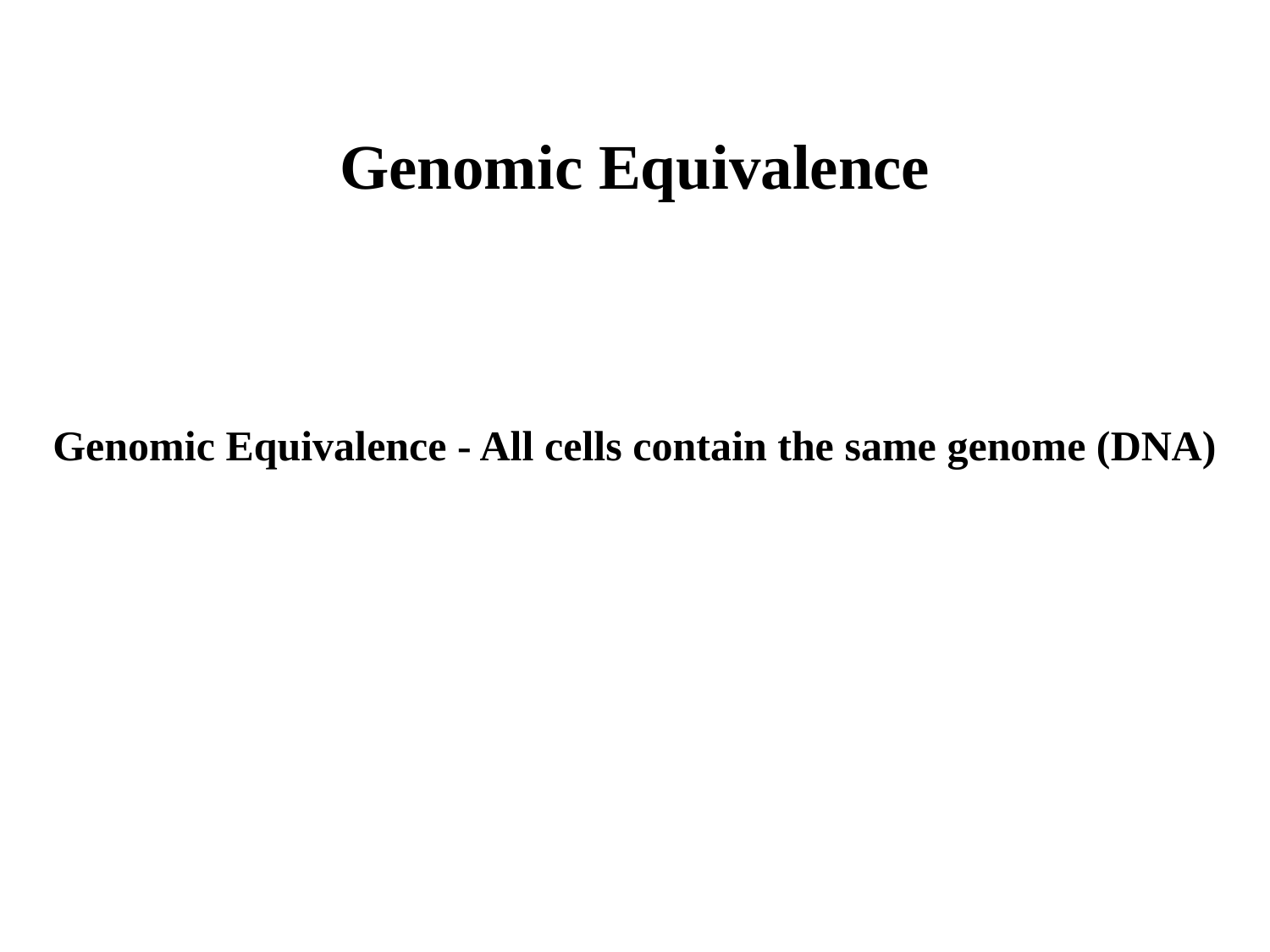

# Genomic Equivalence
Genomic Equivalence - All cells contain the same genome (DNA)